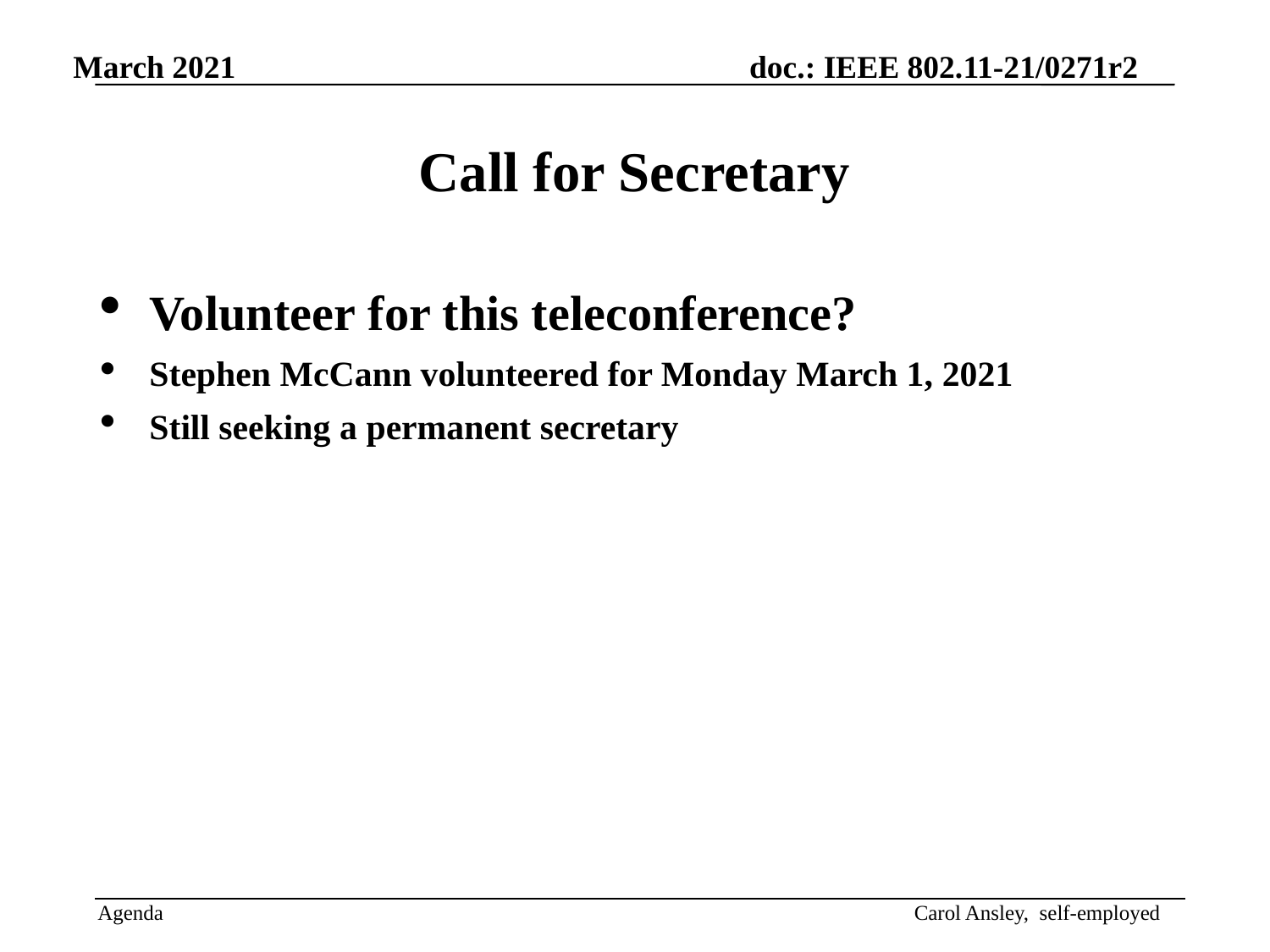

Call for Secretary
Volunteer for this teleconference?
Stephen McCann volunteered for Monday March 1, 2021
Still seeking a permanent secretary